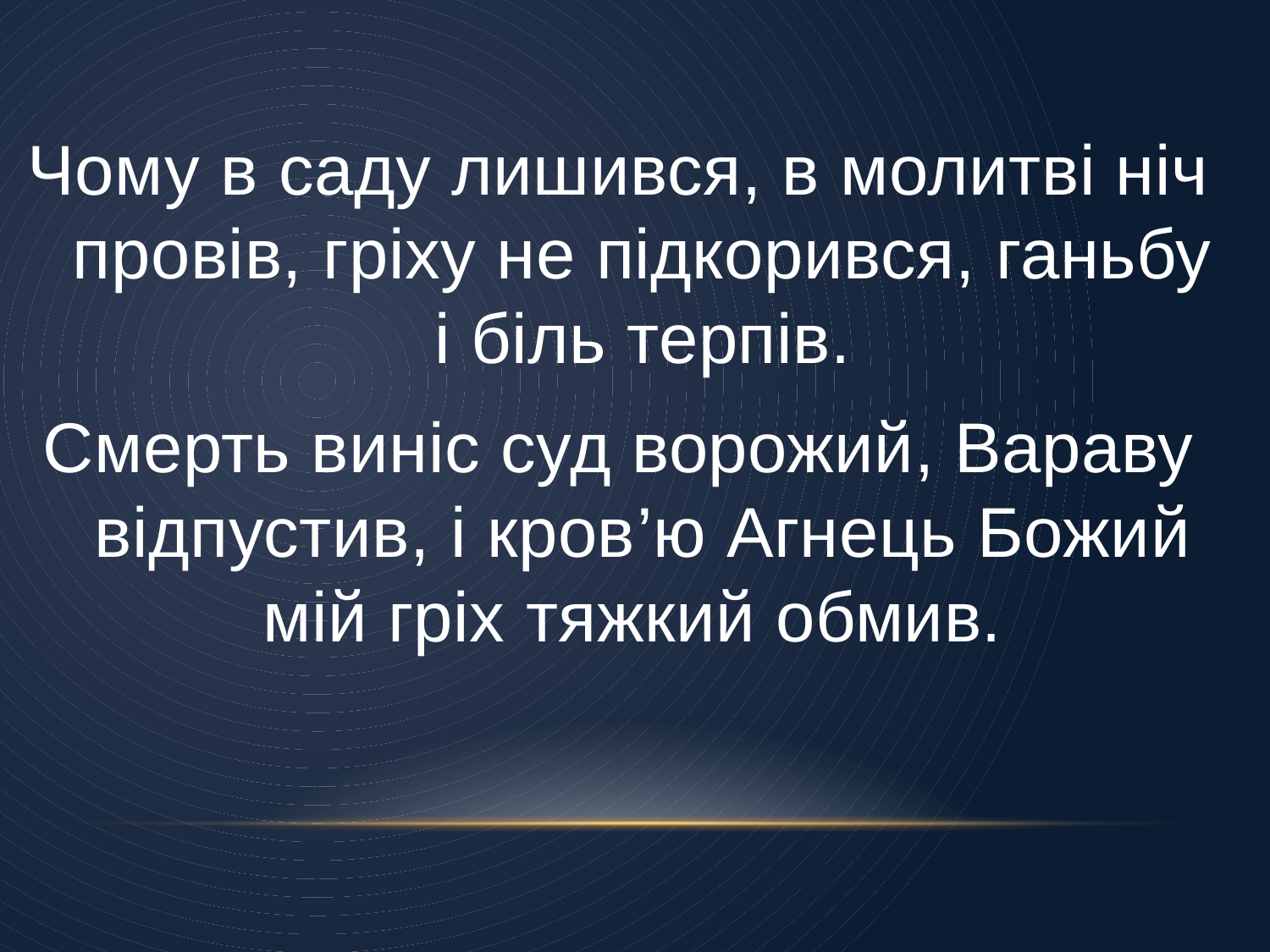

Чому в саду лишився, в молитві ніч провів, гріху не підкорився, ганьбу і біль терпів.
Смерть виніс суд ворожий, Вараву відпустив, і кров’ю Агнець Божий мій гріх тяжкий обмив.